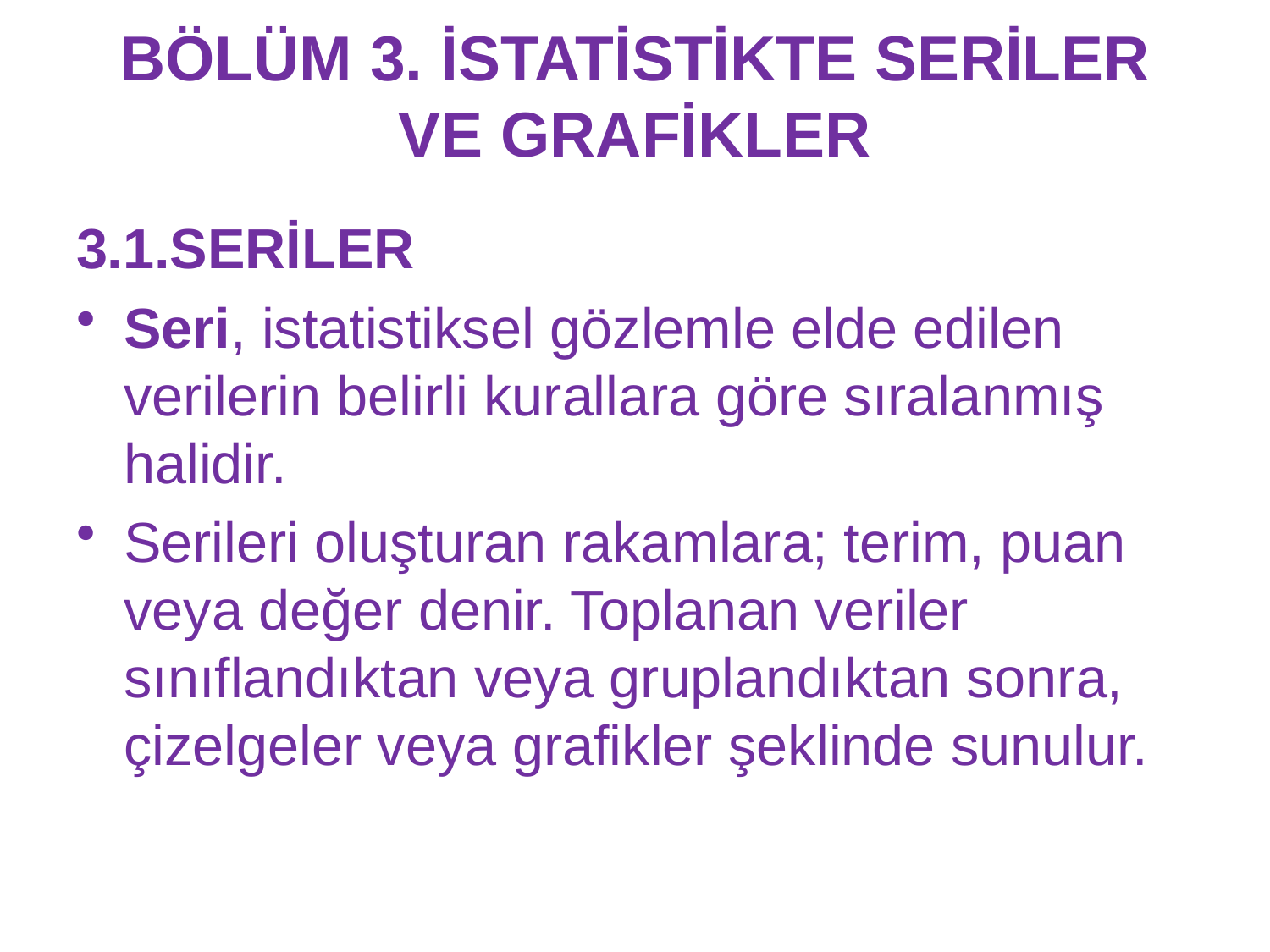

# BÖLÜM 3. İSTATİSTİKTE SERİLER VE GRAFİKLER
3.1.SERİLER
Seri, istatistiksel gözlemle elde edilen verilerin belirli kurallara göre sıralanmış halidir.
Serileri oluşturan rakamlara; terim, puan veya değer denir. Toplanan veriler sınıflandıktan veya gruplandıktan sonra, çizelgeler veya grafikler şeklinde sunulur.